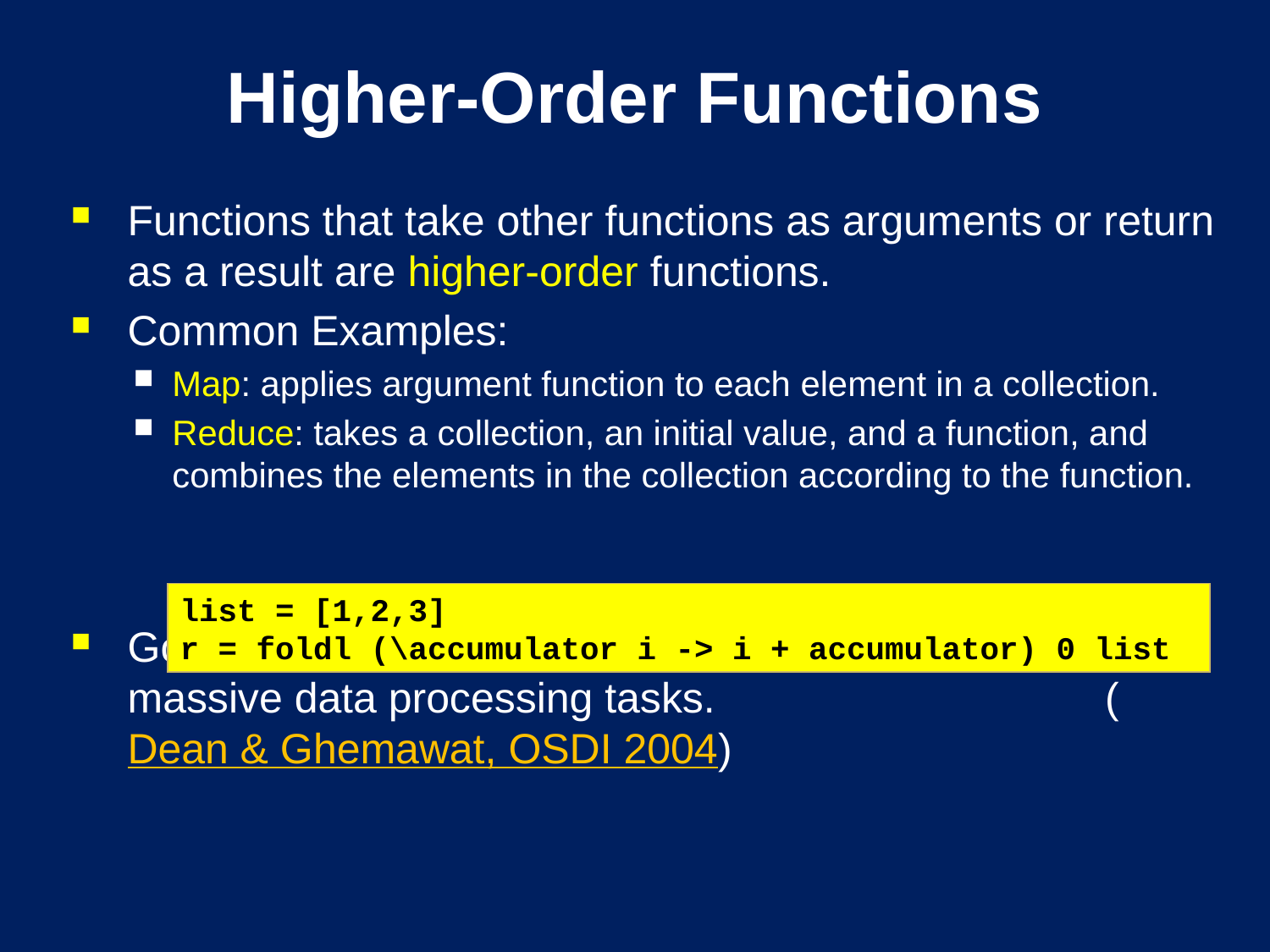

# Higher-Order Functions
Functions that take other functions as arguments or return as a result are higher-order functions.
Common Examples:
Map: applies argument function to each element in a collection.
Reduce: takes a collection, an initial value, and a function, and combines the elements in the collection according to the function.

Google uses Map/Reduce to parallelize and distribute massive data processing tasks.                                 (Dean & Ghemawat, OSDI 2004)
list = [1,2,3]
r = foldl (\accumulator i -> i + accumulator) 0 list